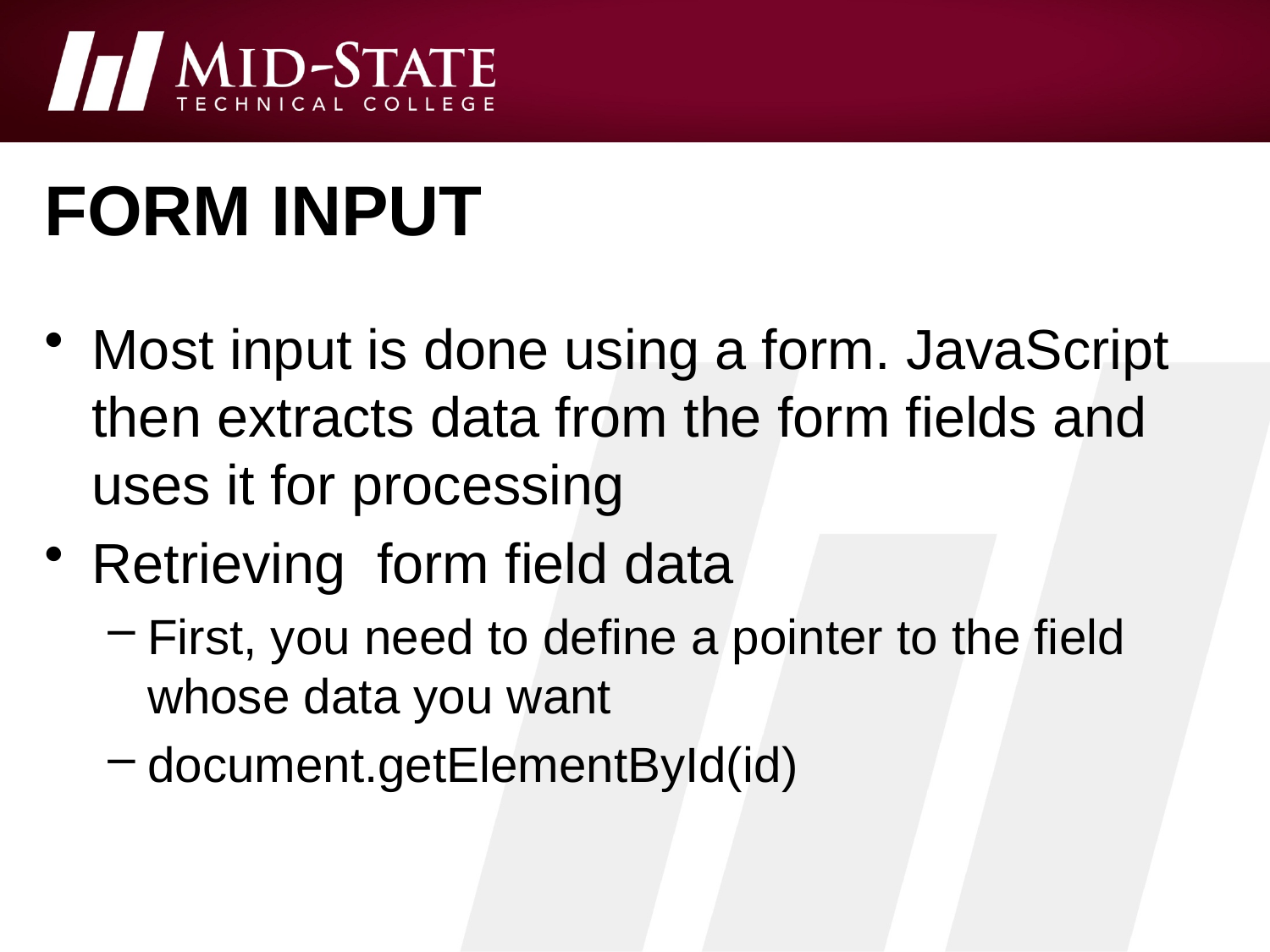

# Form input
Most input is done using a form. JavaScript then extracts data from the form fields and uses it for processing
Retrieving  form field data
First, you need to define a pointer to the field whose data you want
document.getElementById(id)